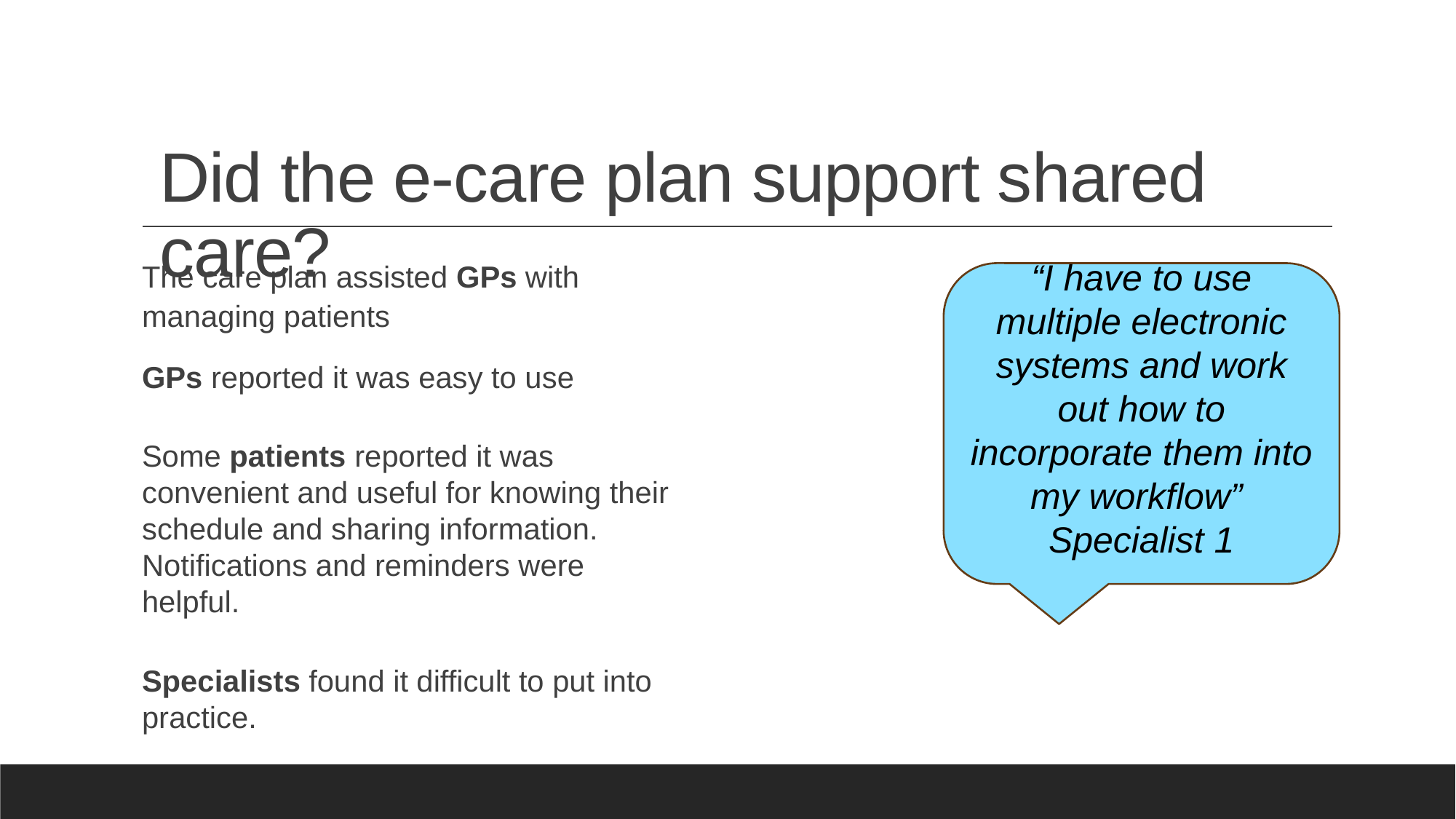

Did the e-care plan support shared care?
The care plan assisted GPs with
managing patients
GPs reported it was easy to use

Some patients reported it was  convenient and useful for knowing their schedule and sharing information. Notifications and reminders were helpful.

Specialists found it difficult to put into practice.

“I have to use multiple electronic systems and work out how to incorporate them into my workflow”
Specialist 1